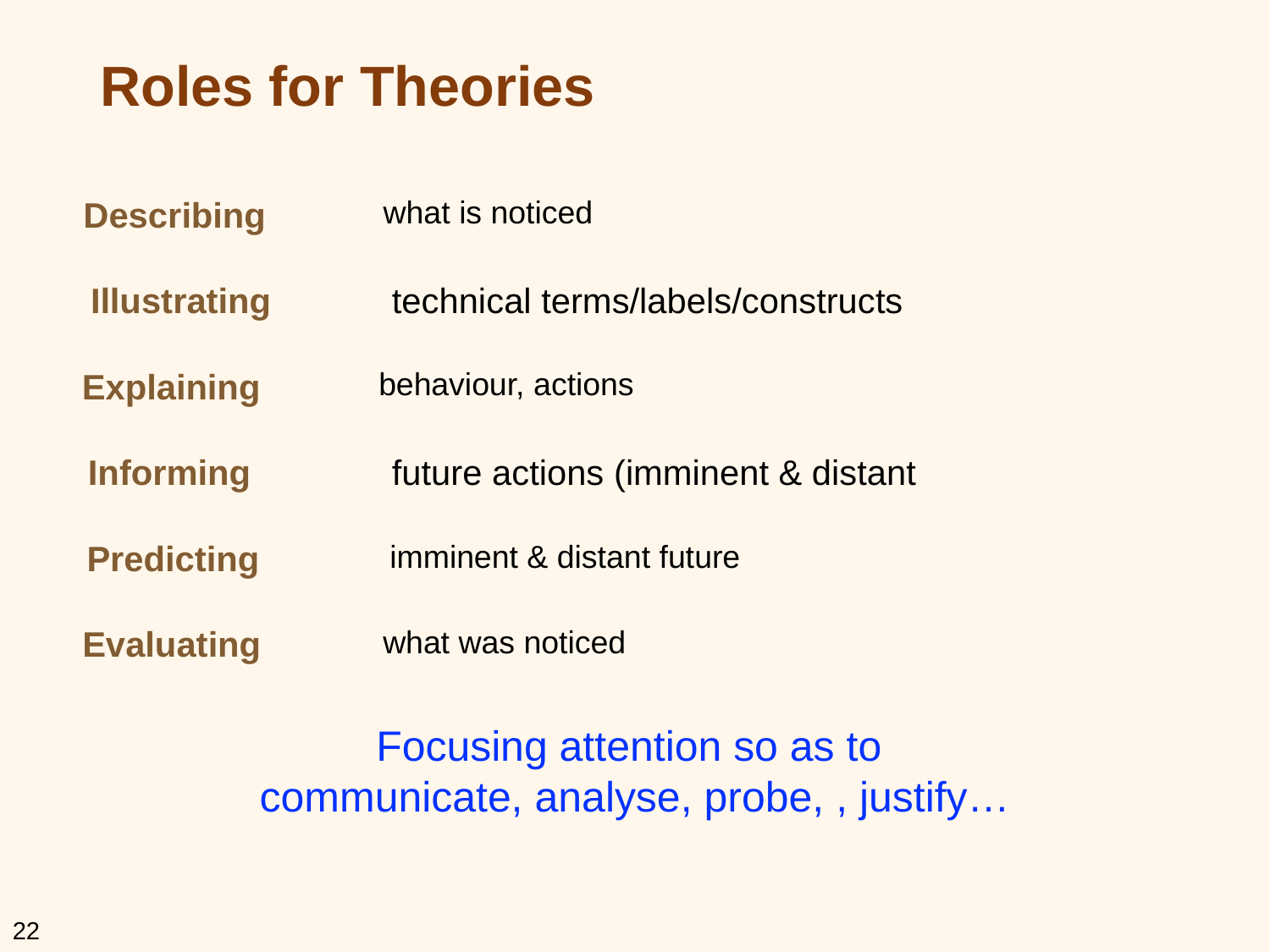

# Roles for Theories
Describing
what is noticed
Illustrating
technical terms/labels/constructs
Explaining
behaviour, actions
Informing
future actions (imminent & distant
Predicting
imminent & distant future
Evaluating
what was noticed
Focusing attention so as to
communicate, analyse, probe, , justify…